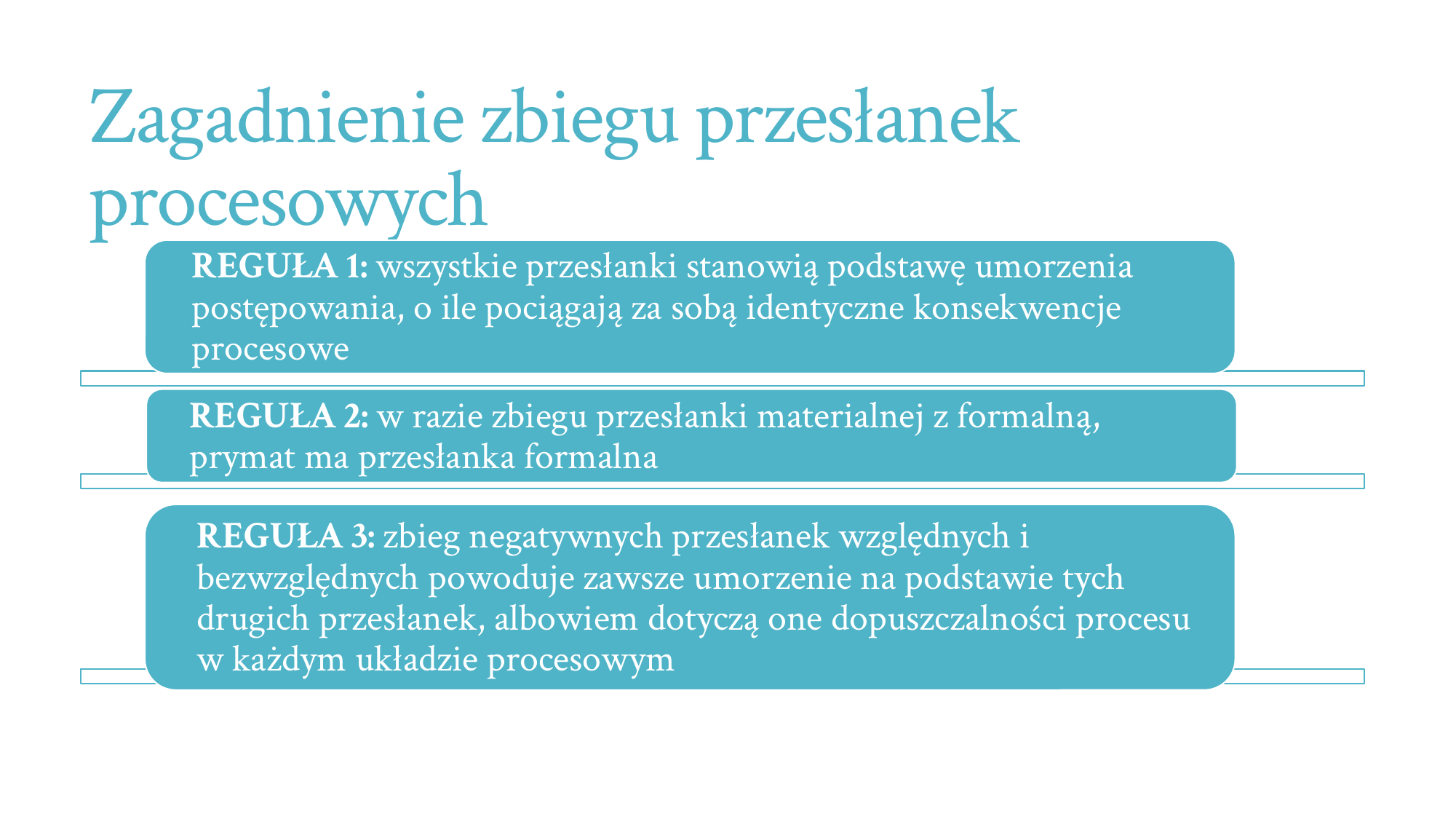

# Zagadnienie zbiegu przesłanek procesowych
REGUŁA 1: wszystkie przesłanki stanowią podstawę umorzenia postępowania, o ile pociągają za sobą identyczne konsekwencje procesowe
REGUŁA 2: w razie zbiegu przesłanki materialnej z formalną, prymat ma przesłanka formalna
REGUŁA 3: zbieg negatywnych przesłanek względnych i bezwzględnych powoduje zawsze umorzenie na podstawie tych drugich przesłanek, albowiem dotyczą one dopuszczalności procesu w każdym układzie procesowym